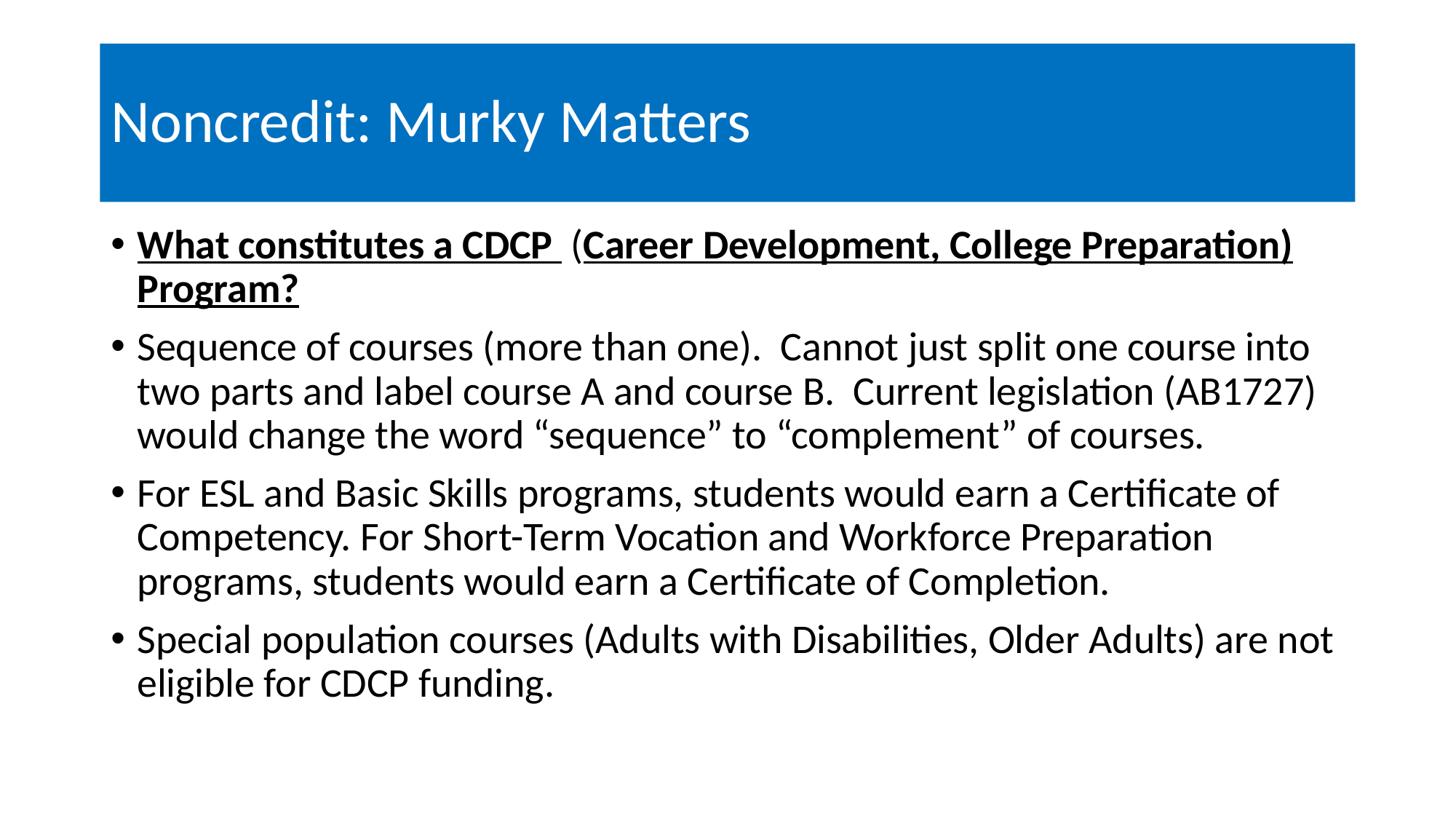

# Noncredit: Murky Matters
What constitutes a CDCP  (Career Development, College Preparation) Program?
Sequence of courses (more than one).  Cannot just split one course into two parts and label course A and course B.  Current legislation (AB1727) would change the word “sequence” to “complement” of courses.
For ESL and Basic Skills programs, students would earn a Certificate of Competency. For Short-Term Vocation and Workforce Preparation programs, students would earn a Certificate of Completion.
Special population courses (Adults with Disabilities, Older Adults) are not eligible for CDCP funding.